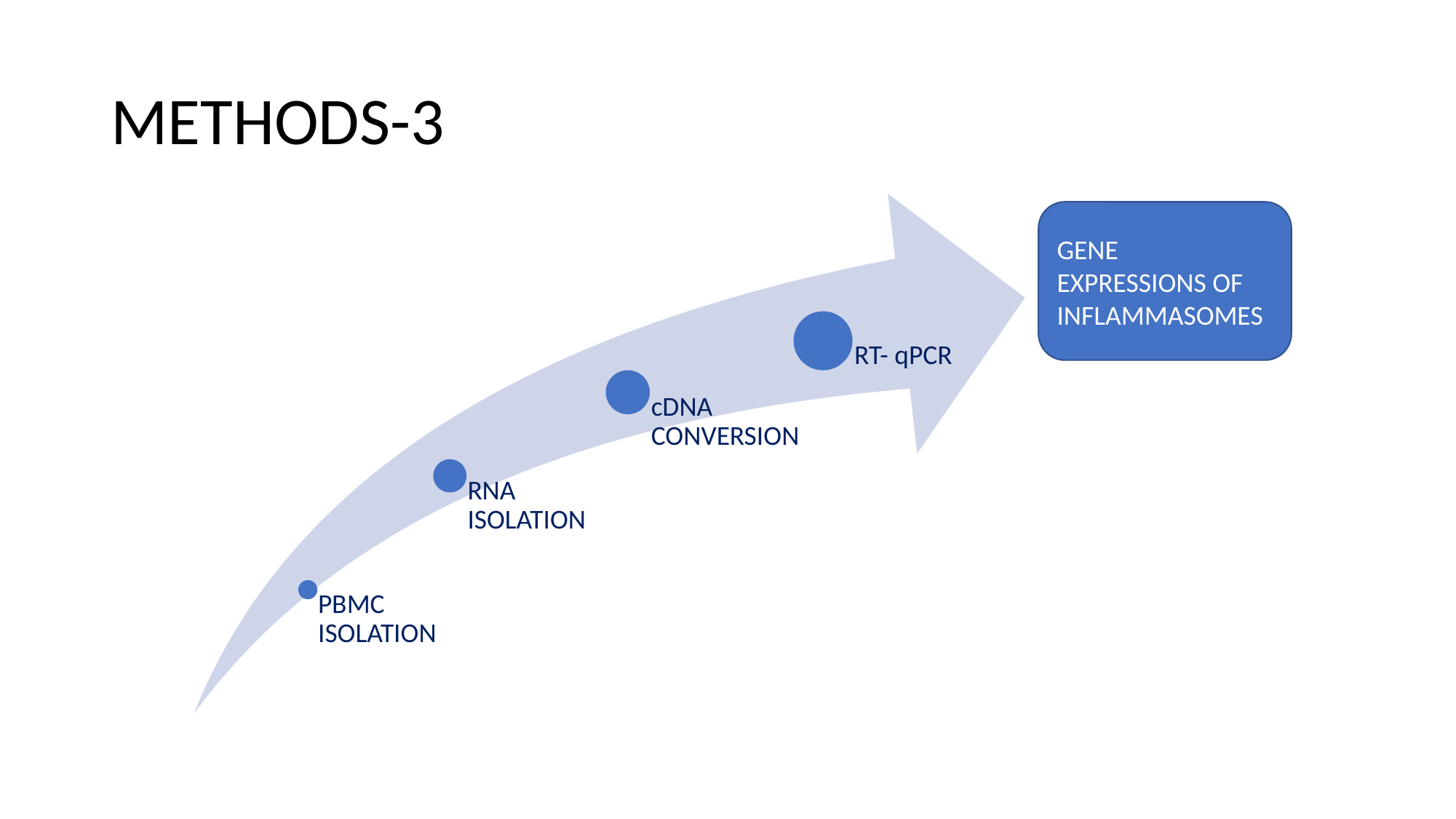

# METHODS-3
PBMC ISOLATION
RNA ISOLATION
cDNA CONVERSION
RT- qPCR
GENE EXPRESSIONS OF INFLAMMASOMES